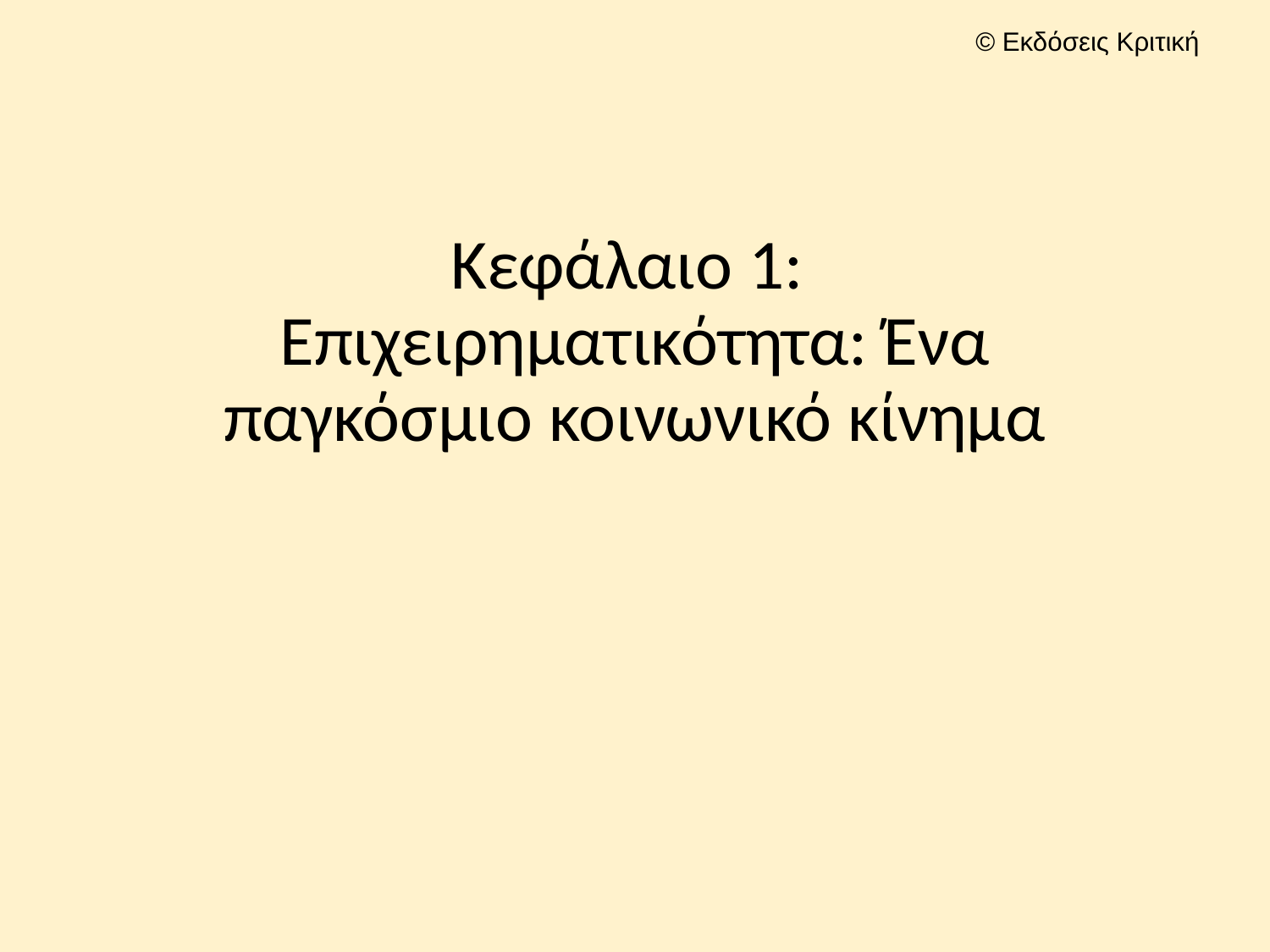

# Κεφάλαιο 1: Επιχειρηματικότητα: Ένα παγκόσμιο κοινωνικό κίνημα